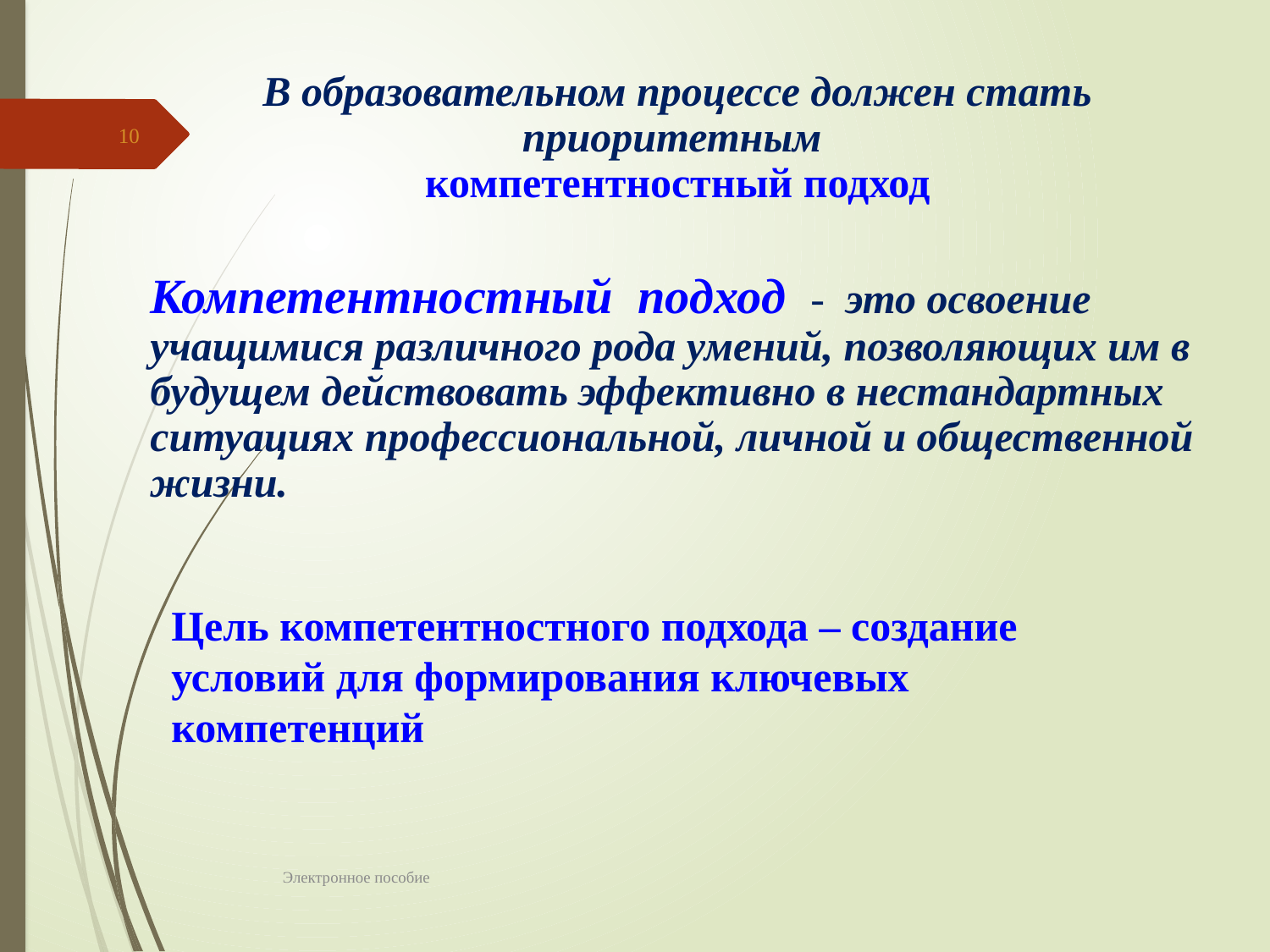

В образовательном процессе должен стать приоритетным
компетентностный подход
10
Компетентностный  подход  -  это освоение учащимися различного рода умений, позволяющих им в будущем действовать эффективно в нестандартных ситуациях профессиональной, личной и общественной жизни.

Цель компетентностного подхода – создание условий для формирования ключевых компетенций
Электронное пособие